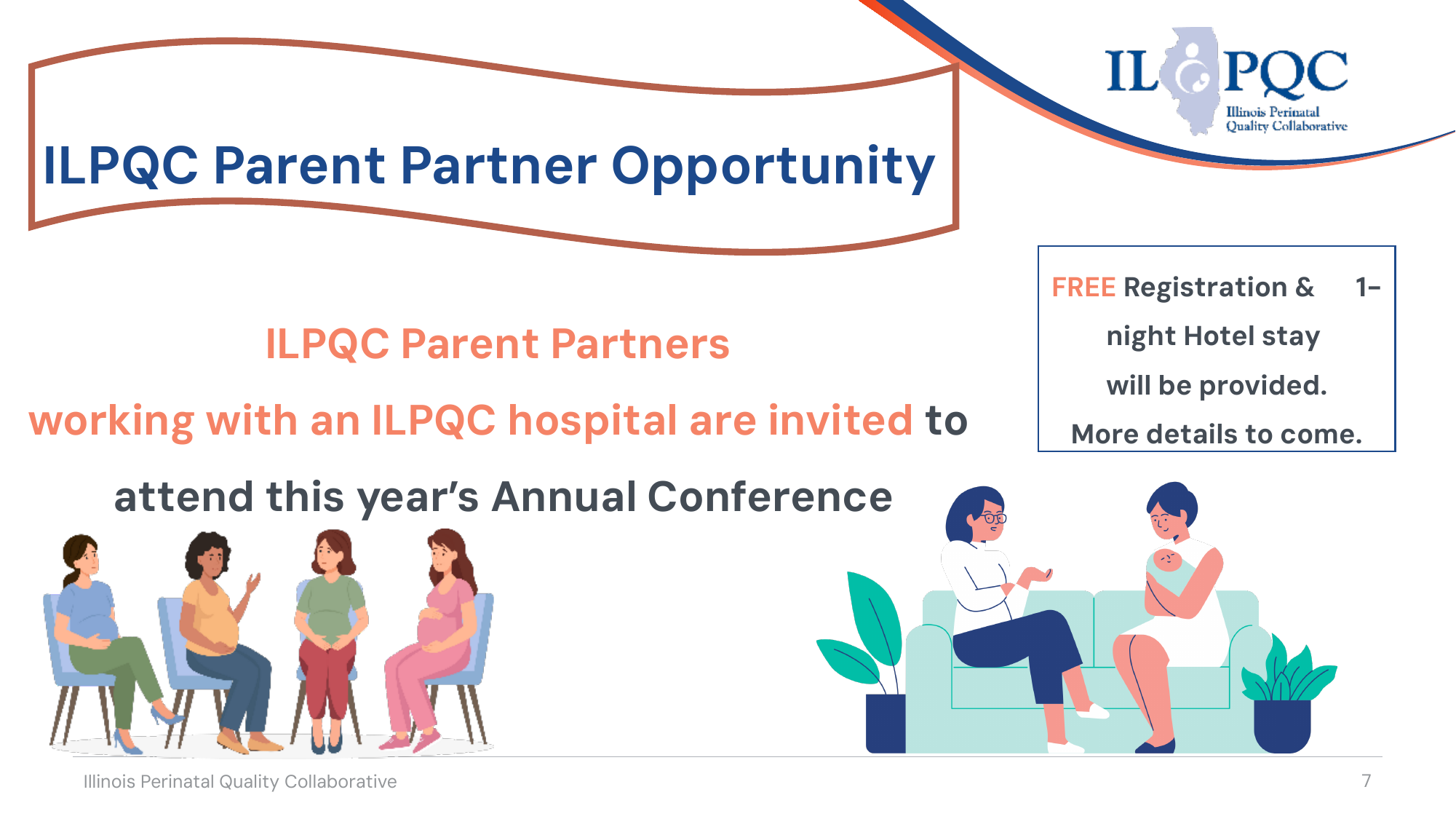

ILPQC Parent Partner Opportunity

ILPQC Parent Partners
working with an ILPQC hospital are invited to
attend this year’s Annual Conference

FREE Registration &      1-night Hotel stay
will be provided.
More details to come.

Illinois Perinatal Quality Collaborative
7